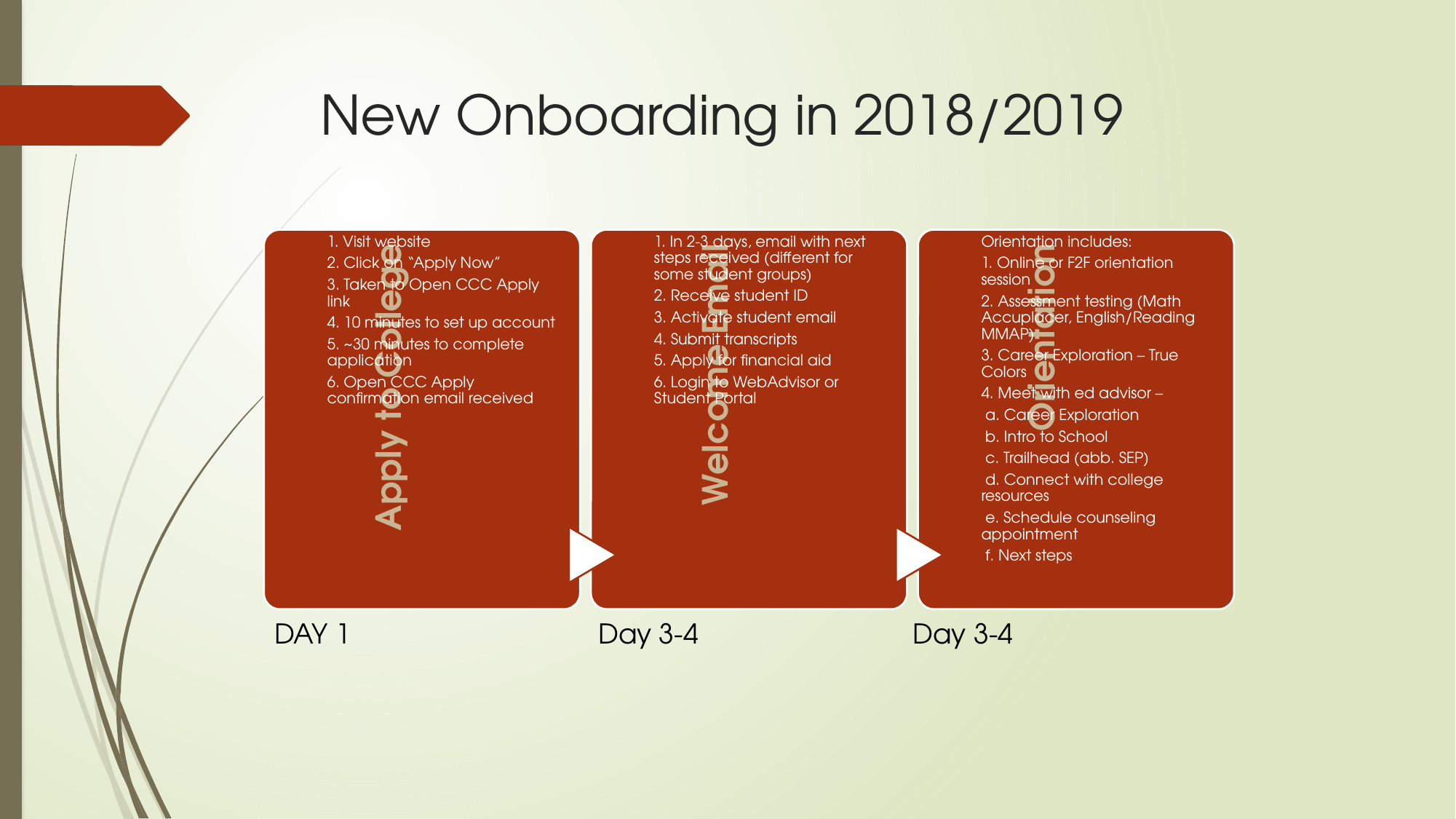

# New Onboarding in 2018/2019
Apply to College
1. Visit website
2. Click on “Apply Now”
3. Taken to Open CCC Apply link
4. 10 minutes to set up account
5. ~30 minutes to complete application
6. Open CCC Apply confirmation email received
Welcome Email
1. In 2-3 days, email with next steps received (different for some student groups)
2. Receive student ID
3. Activate student email
4. Submit transcripts
5. Apply for financial aid
6. Login to WebAdvisor or Student Portal

Orientation
Orientation includes:
1. Online or F2F orientation session
2. Assessment testing (Math Accuplacer, English/Reading MMAP)
3. Career Exploration – True Colors
4. Meet with ed advisor –
 a. Career Exploration
 b. Intro to School
 c. Trailhead (abb. SEP)
 d. Connect with college resources
 e. Schedule counseling appointment
 f. Next steps

DAY 1
Day 3-4
Day 3-4